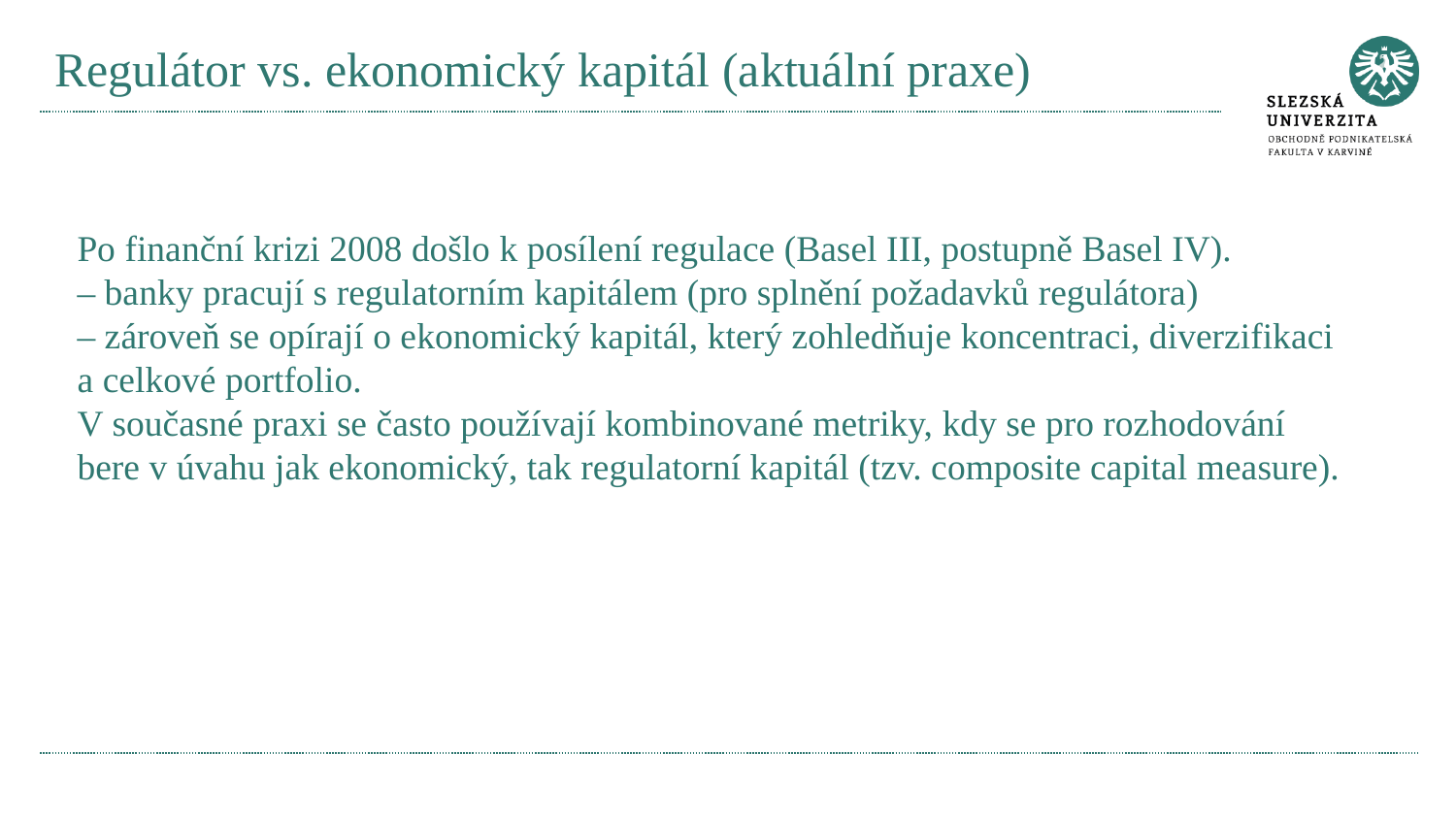

# Regulátor vs. ekonomický kapitál (aktuální praxe)
Po finanční krizi 2008 došlo k posílení regulace (Basel III, postupně Basel IV).
– banky pracují s regulatorním kapitálem (pro splnění požadavků regulátora)
– zároveň se opírají o ekonomický kapitál, který zohledňuje koncentraci, diverzifikaci a celkové portfolio.
V současné praxi se často používají kombinované metriky, kdy se pro rozhodování bere v úvahu jak ekonomický, tak regulatorní kapitál (tzv. composite capital measure).